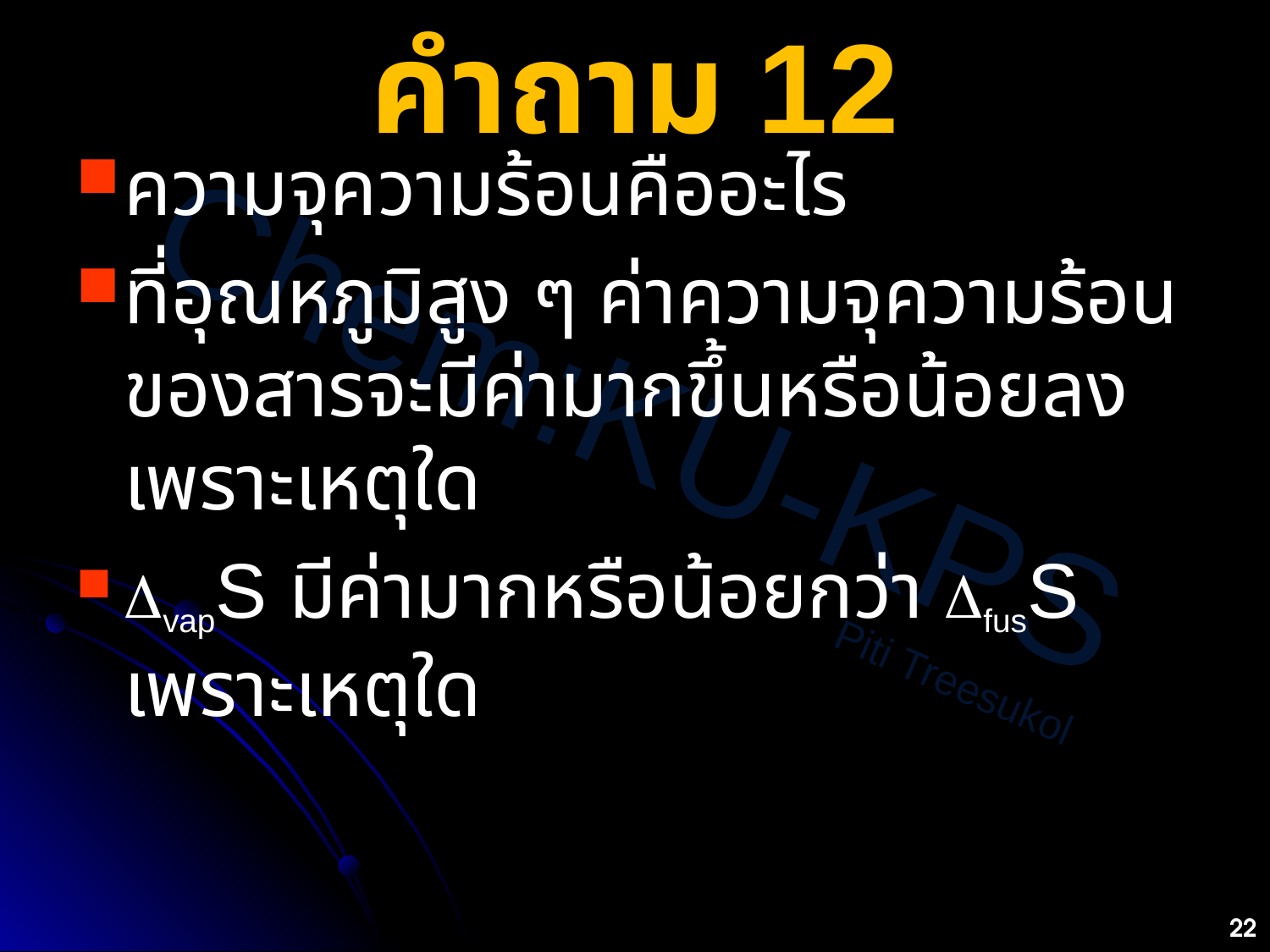

# คำถาม 12
ความจุความร้อนคืออะไร
ที่อุณหภูมิสูง ๆ ค่าความจุความร้อนของสารจะมีค่ามากขึ้นหรือน้อยลงเพราะเหตุใด
ΔvapS มีค่ามากหรือน้อยกว่า ΔfusS เพราะเหตุใด
22